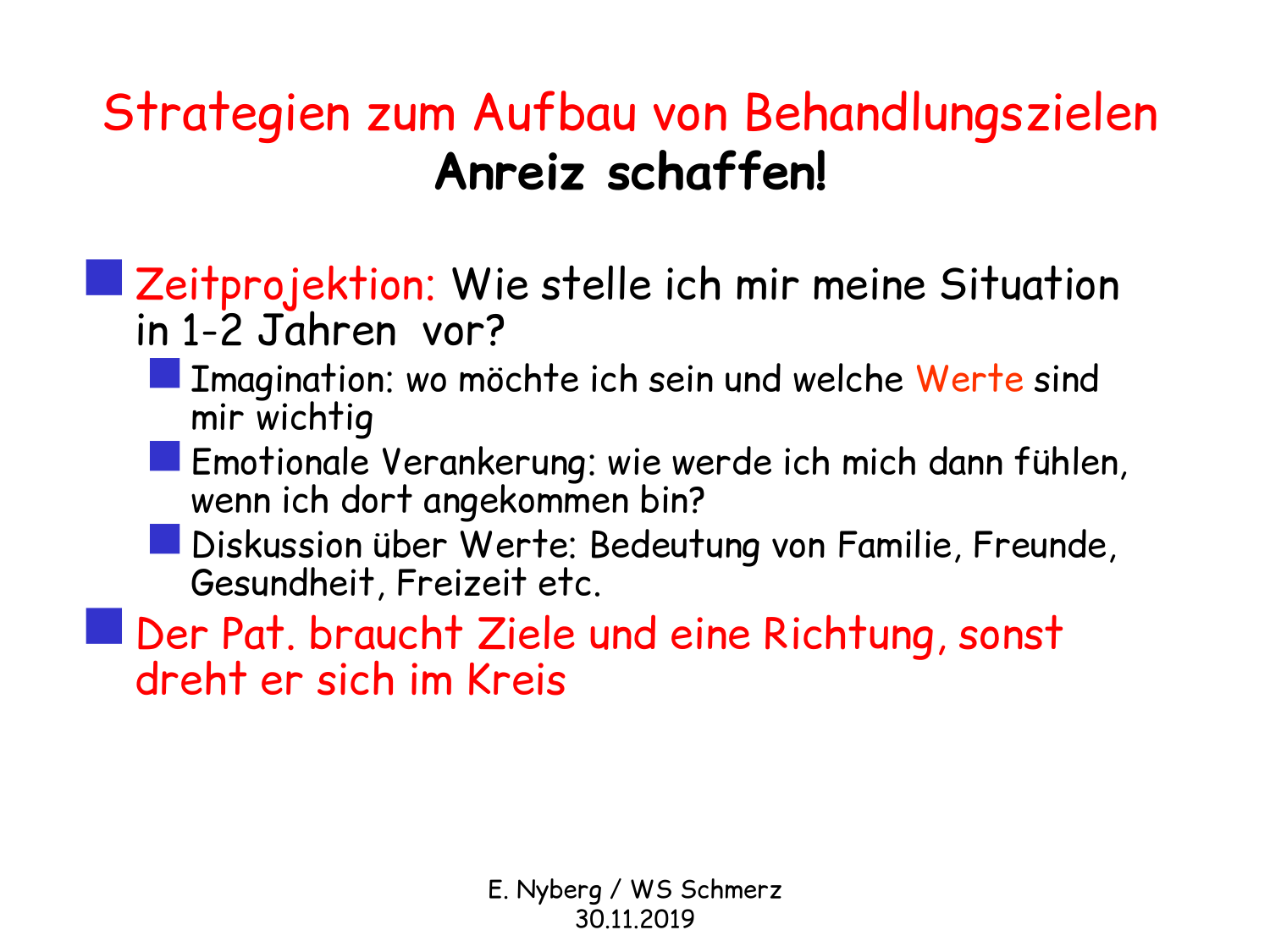

# Strategien zum Aufbau von Behandlungszielen Anreiz schaffen!
Zeitprojektion: Wie stelle ich mir meine Situation in 1-2 Jahren  vor?
Imagination: wo möchte ich sein und welche Werte sind mir wichtig
Emotionale Verankerung: wie werde ich mich dann fühlen, wenn ich dort angekommen bin?
Diskussion über Werte: Bedeutung von Familie, Freunde, Gesundheit, Freizeit etc.
Der Pat. braucht Ziele und eine Richtung, sonst dreht er sich im Kreis
E. Nyberg / WS Schmerz 30.11.2019